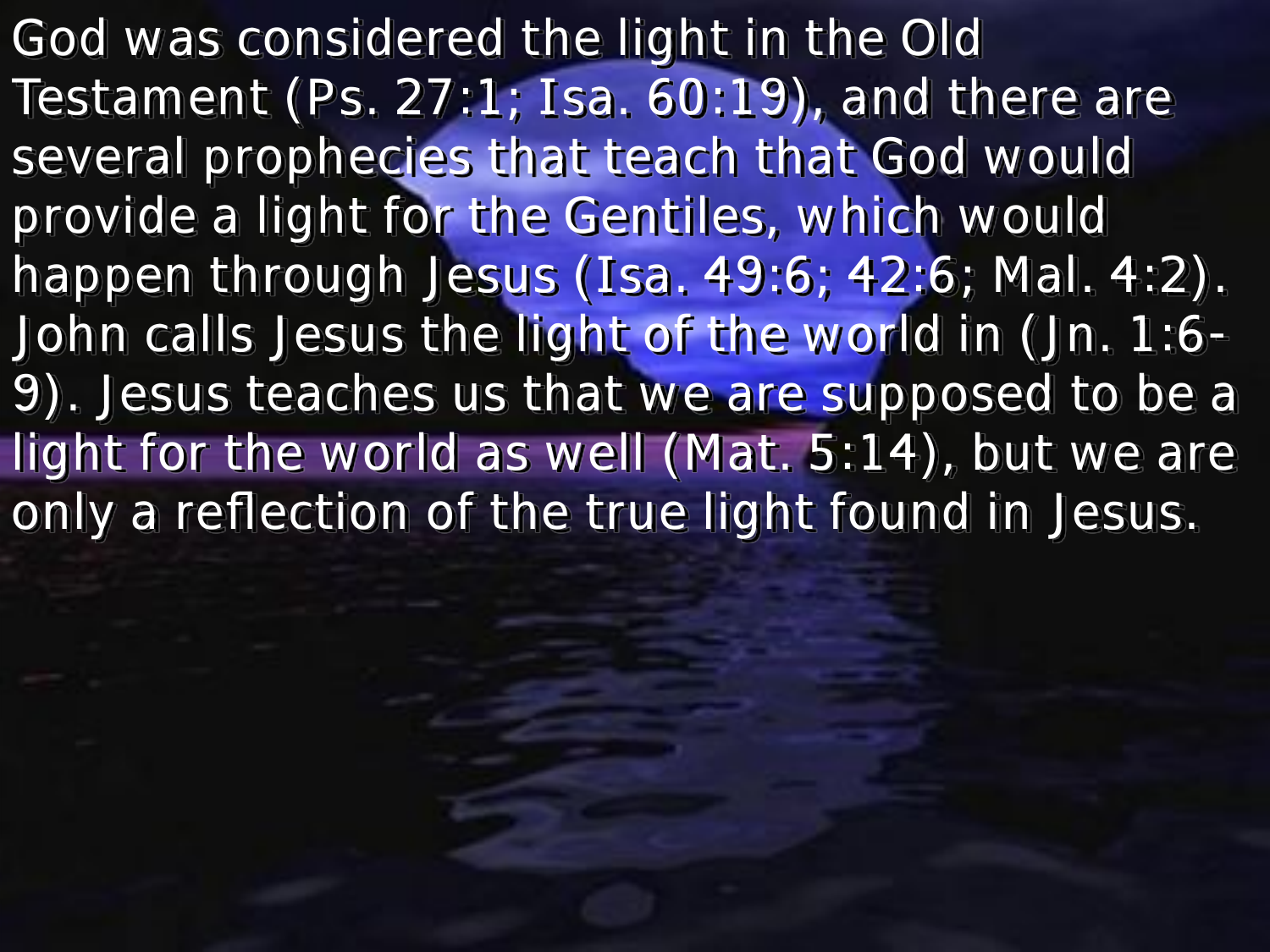

God was considered the light in the Old Testament (Ps. 27:1; Isa. 60:19), and there are several prophecies that teach that God would provide a light for the Gentiles, which would happen through Jesus (Isa. 49:6; 42:6; Mal. 4:2). John calls Jesus the light of the world in (Jn. 1:6-9). Jesus teaches us that we are supposed to be a light for the world as well (Mat. 5:14), but we are only a reflection of the true light found in Jesus.